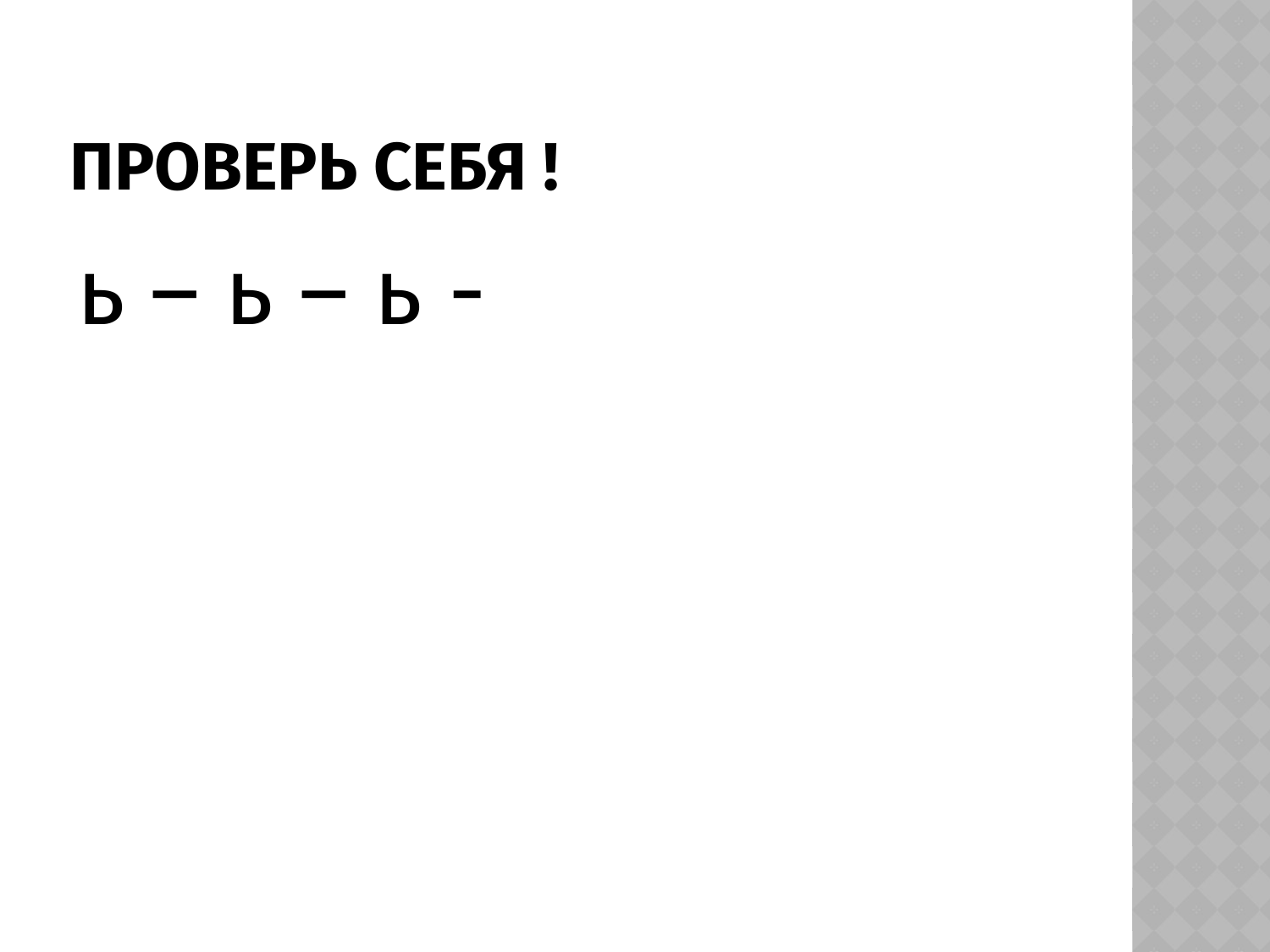

# Проверь себя !
ь – ь – ь -